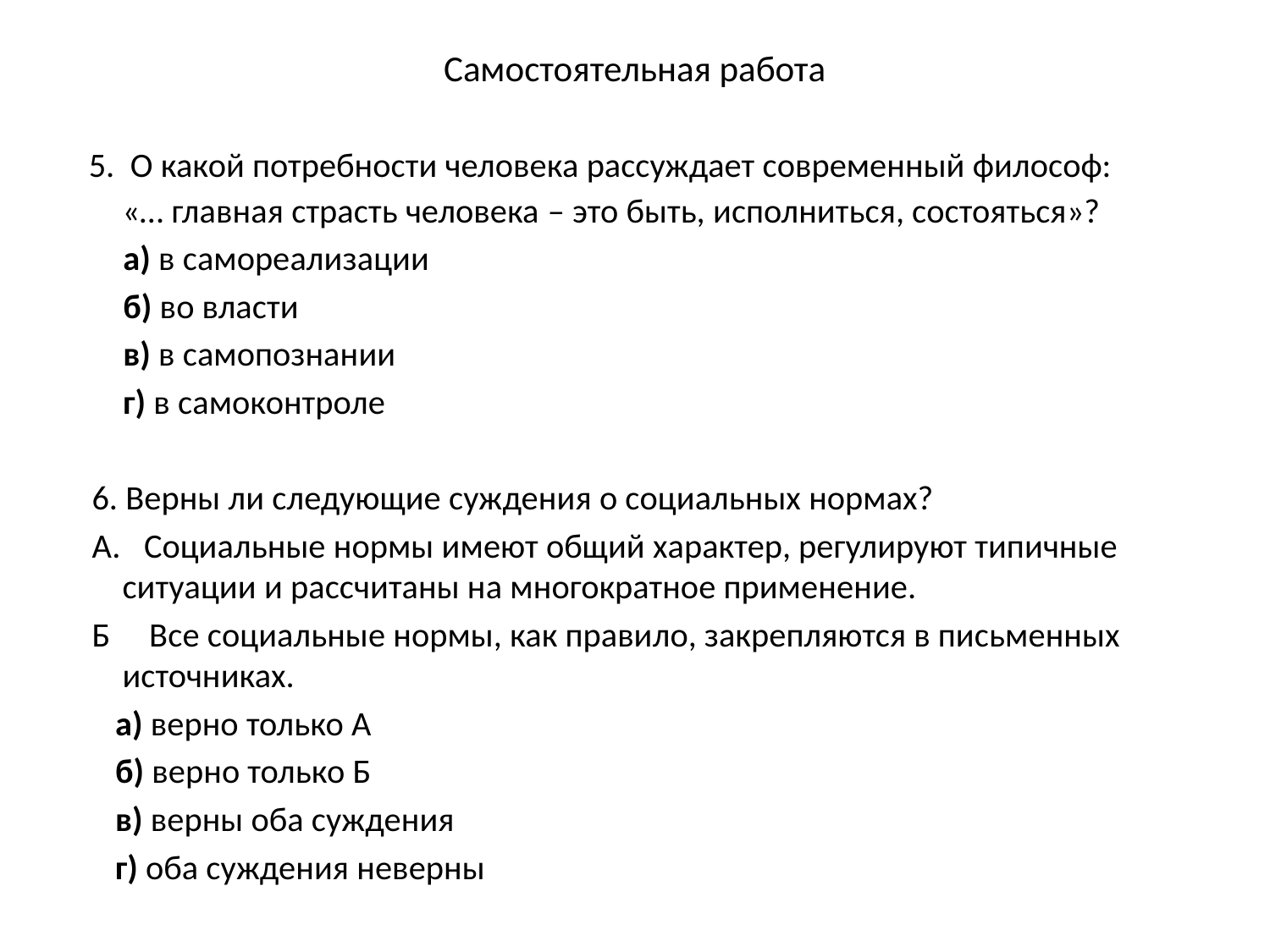

# Самостоятельная работа
 5.  О какой потребности человека рассуждает современный философ: «… главная страсть человека – это быть, исполниться, состояться»?
      а) в самореализации
      б) во власти
      в) в самопознании
      г) в самоконтроле

  6. Верны ли следующие суждения о социальных нормах?
  А.   Социальные нормы имеют общий характер, регулируют типичные ситуации и рассчитаны на многократное применение.
  Б     Все социальные нормы, как правило, закрепляются в письменных источниках.
     а) верно только А
     б) верно только Б
     в) верны оба суждения
     г) оба суждения неверны